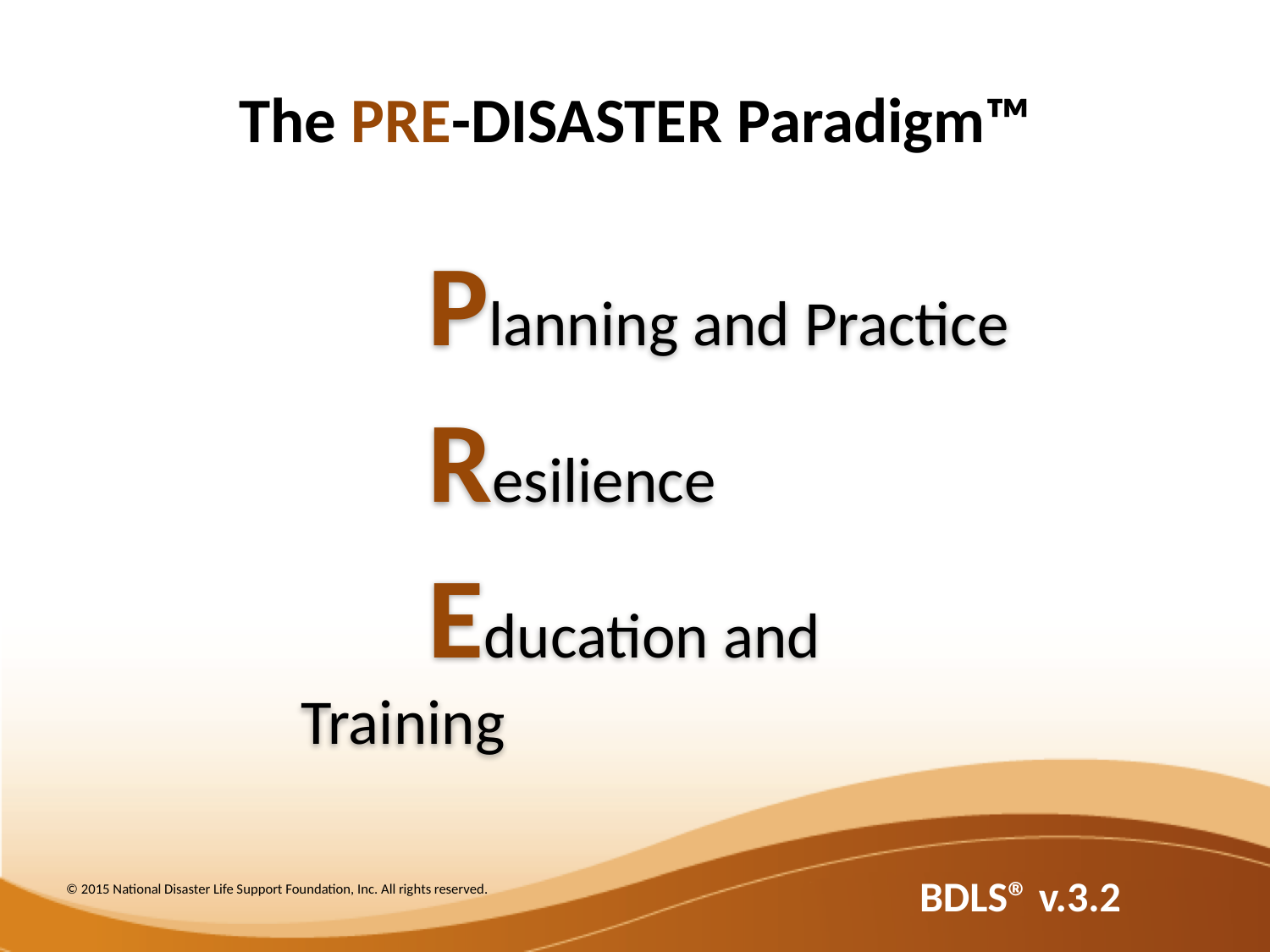

# The PRE-DISASTER Paradigm™
		Planning and Practice
		Resilience
		Education and Training